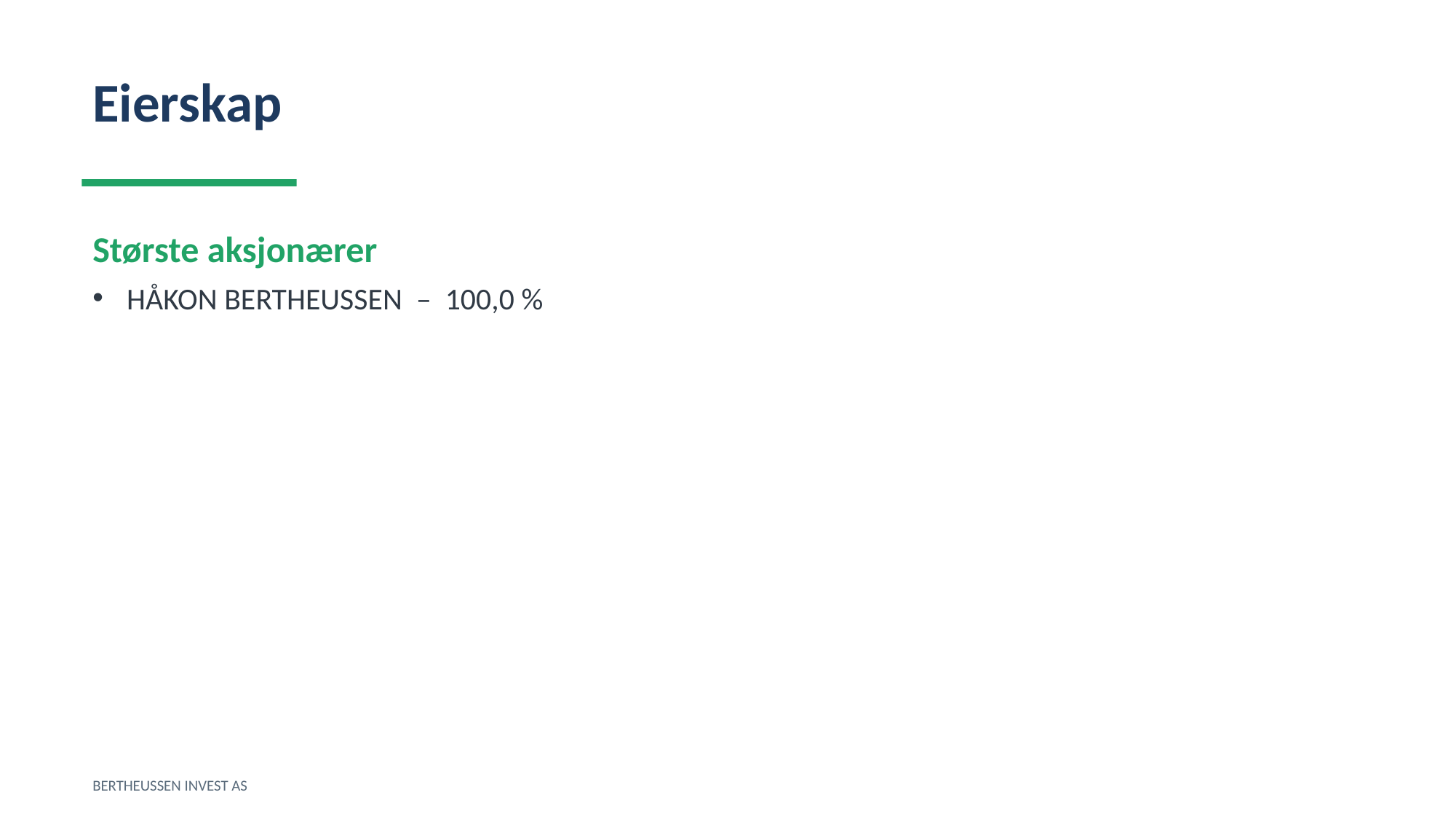

Eierskap

Største aksjonærer
HÅKON BERTHEUSSEN  –  100,0 %
BERTHEUSSEN INVEST AS